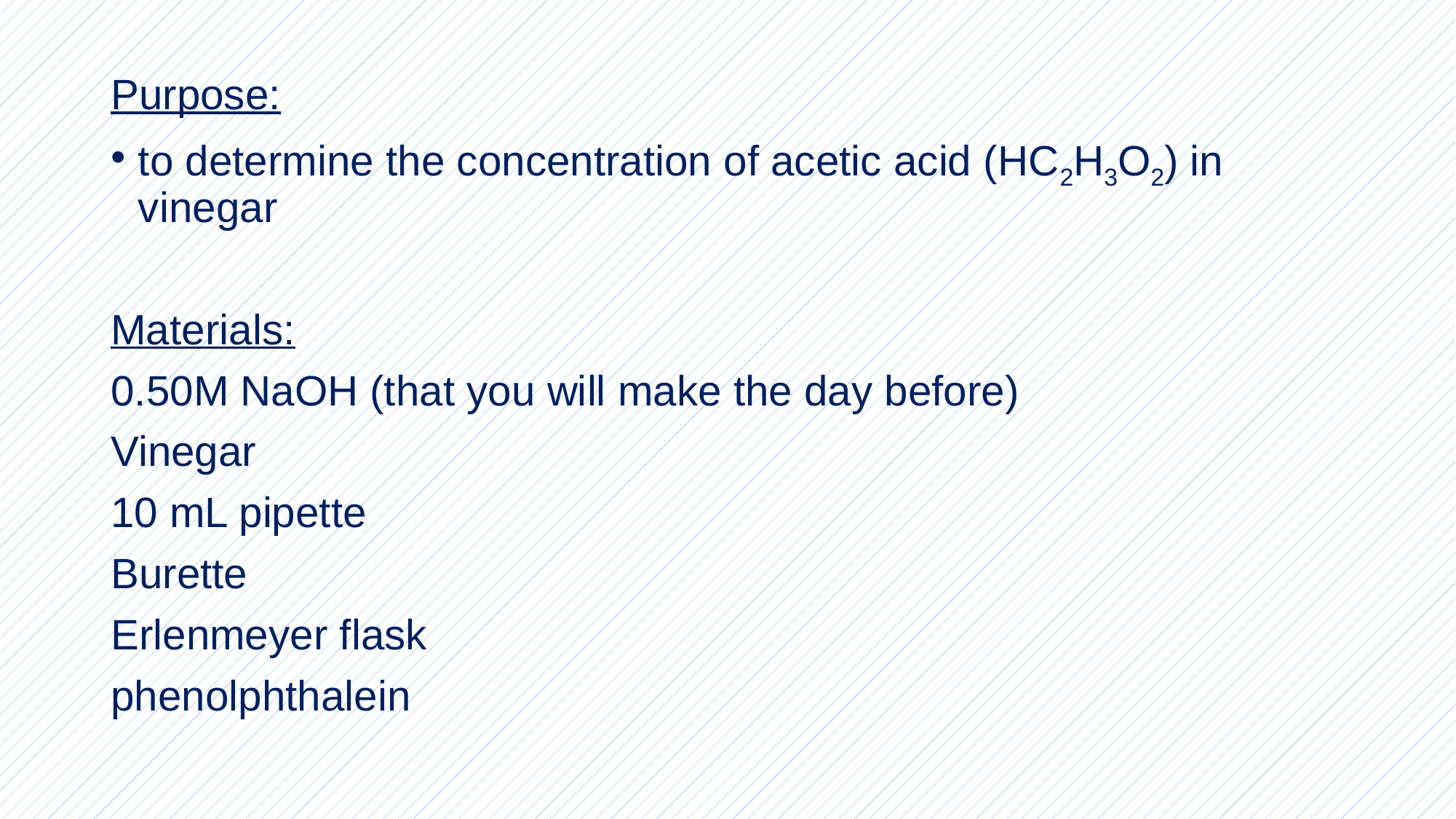

#
Purpose:
to determine the concentration of acetic acid (HC2H3O2) in vinegar

Materials:
0.50M NaOH (that you will make the day before)
Vinegar
10 mL pipette
Burette
Erlenmeyer flask
phenolphthalein